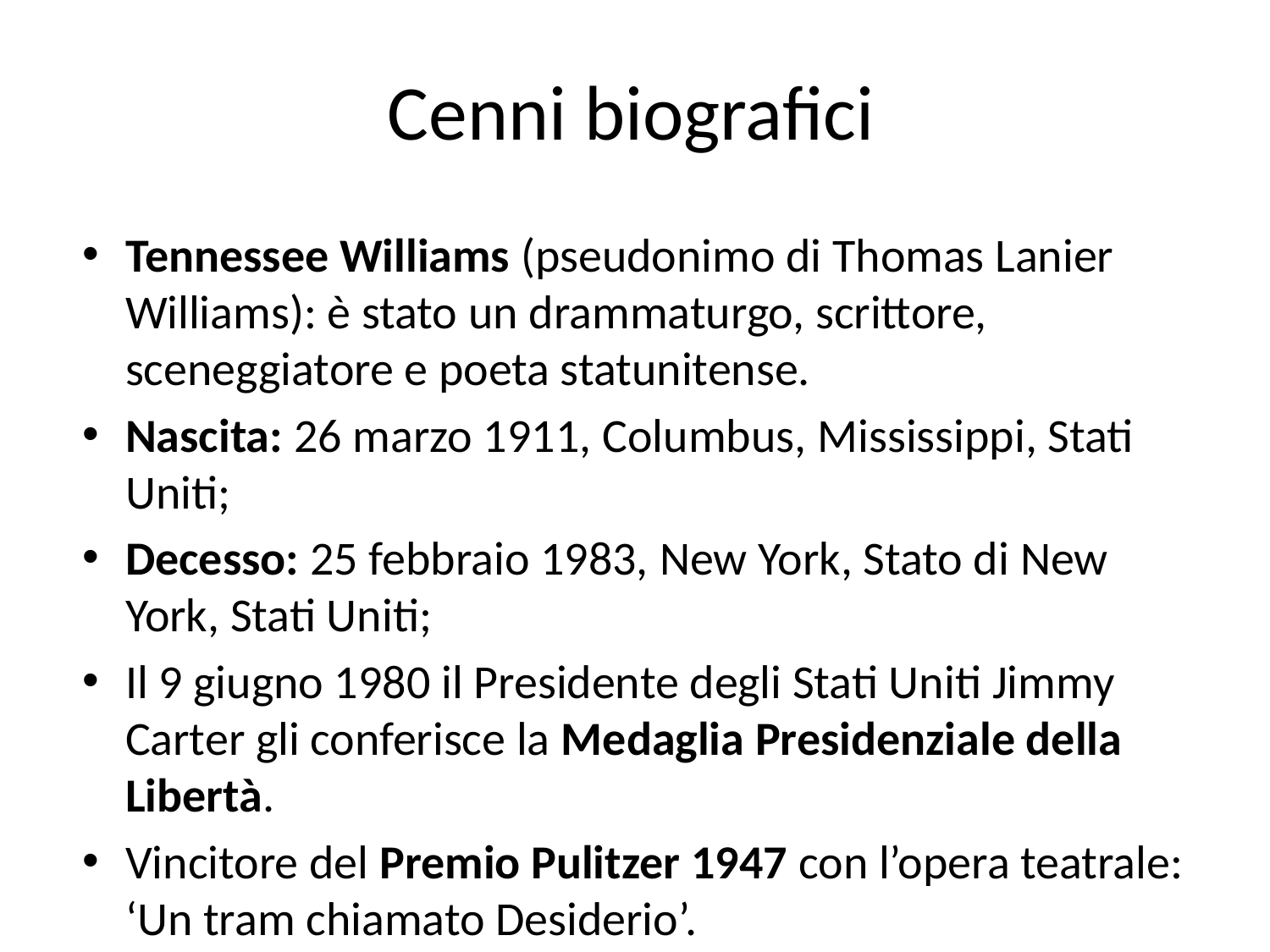

# Cenni biografici
Tennessee Williams (pseudonimo di Thomas Lanier Williams): è stato un drammaturgo, scrittore, sceneggiatore e poeta statunitense.
Nascita: 26 marzo 1911, Columbus, Mississippi, Stati Uniti;
Decesso: 25 febbraio 1983, New York, Stato di New York, Stati Uniti;
Il 9 giugno 1980 il Presidente degli Stati Uniti Jimmy Carter gli conferisce la Medaglia Presidenziale della Libertà.
Vincitore del Premio Pulitzer 1947 con l’opera teatrale: ‘Un tram chiamato Desiderio’.